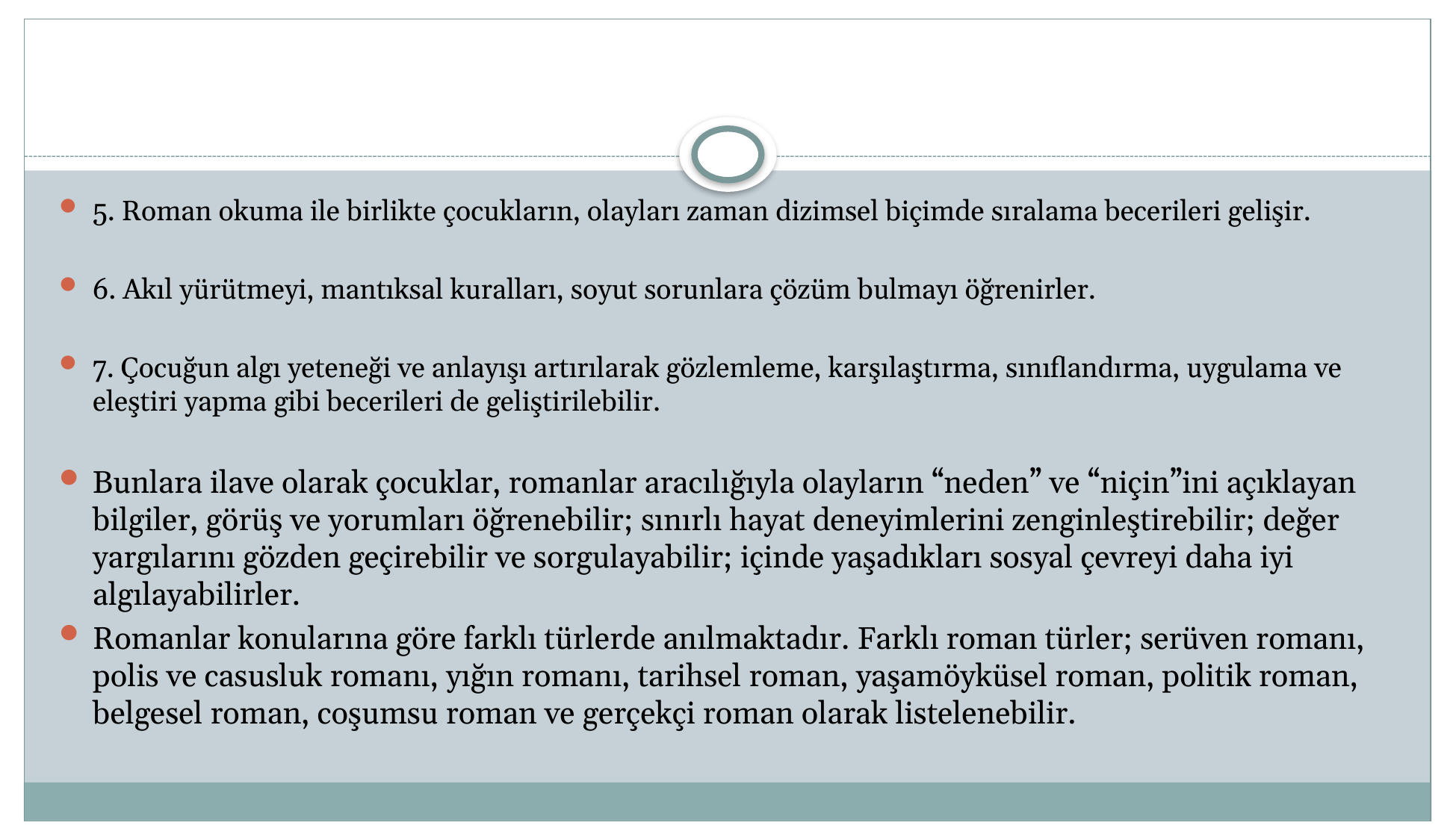

#
5. Roman okuma ile birlikte çocukların, olayları zaman dizimsel biçimde sıralama becerileri gelişir.

6. Akıl yürütmeyi, mantıksal kuralları, soyut sorunlara çözüm bulmayı öğrenirler.

7. Çocuğun algı yeteneği ve anlayışı artırılarak gözlemleme, karşılaştırma, sınıflandırma, uygulama ve eleştiri yapma gibi becerileri de geliştirilebilir.

Bunlara ilave olarak çocuklar, romanlar aracılığıyla olayların “neden” ve “niçin”ini açıklayan bilgiler, görüş ve yorumları öğrenebilir; sınırlı hayat deneyimlerini zenginleştirebilir; değer yargılarını gözden geçirebilir ve sorgulayabilir; içinde yaşadıkları sosyal çevreyi daha iyi algılayabilirler.
Romanlar konularına göre farklı türlerde anılmaktadır. Farklı roman türler; serüven romanı, polis ve casusluk romanı, yığın romanı, tarihsel roman, yaşamöyküsel roman, politik roman, belgesel roman, coşumsu roman ve gerçekçi roman olarak listelenebilir.